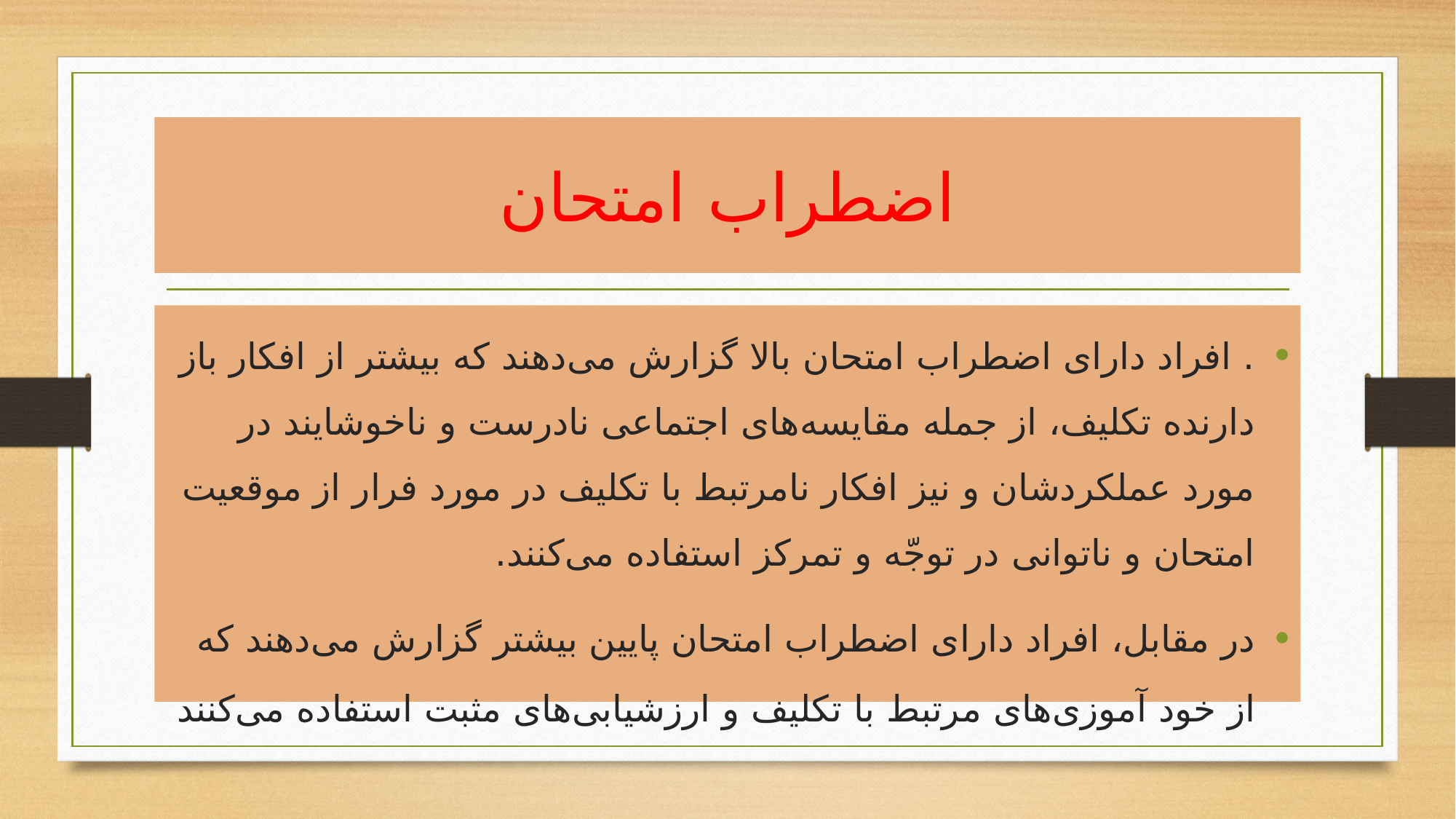

# اضطراب امتحان
. افراد دارای اضطراب امتحان بالا گزارش می‌دهند که بیشتر از افکار باز دارنده تکلیف، از جمله مقایسه‌های اجتماعی نادرست و ناخوشایند در مورد عملکردشان و نیز افکار نامرتبط با تکلیف در مورد فرار از موقعیت امتحان و ناتوانی در توجّه و تمرکز استفاده می‌کنند.
در مقابل، افراد دارای اضطراب امتحان پایین بیشتر گزارش می‌دهند که از خود آموزی‌های مرتبط با تکلیف و ارزشیابی‌های مثبت استفاده می‌کنند